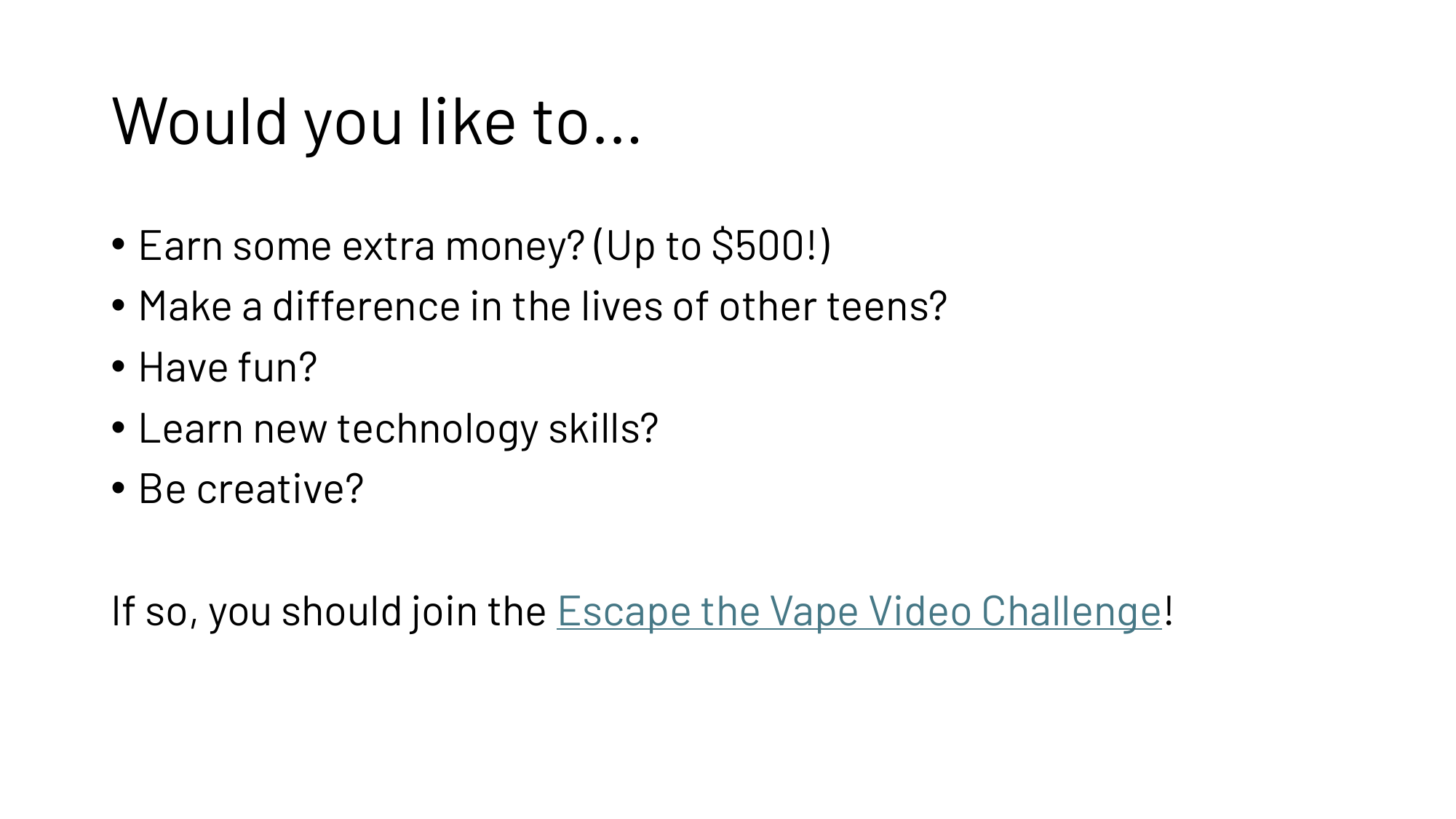

# Would you like to…
Earn some extra money? (Up to $500!)​
Make a difference in the lives of other teens?​
Have fun?​
Learn new technology skills?​
Be creative?

If so, you should join the Escape the Vape Video Challenge!